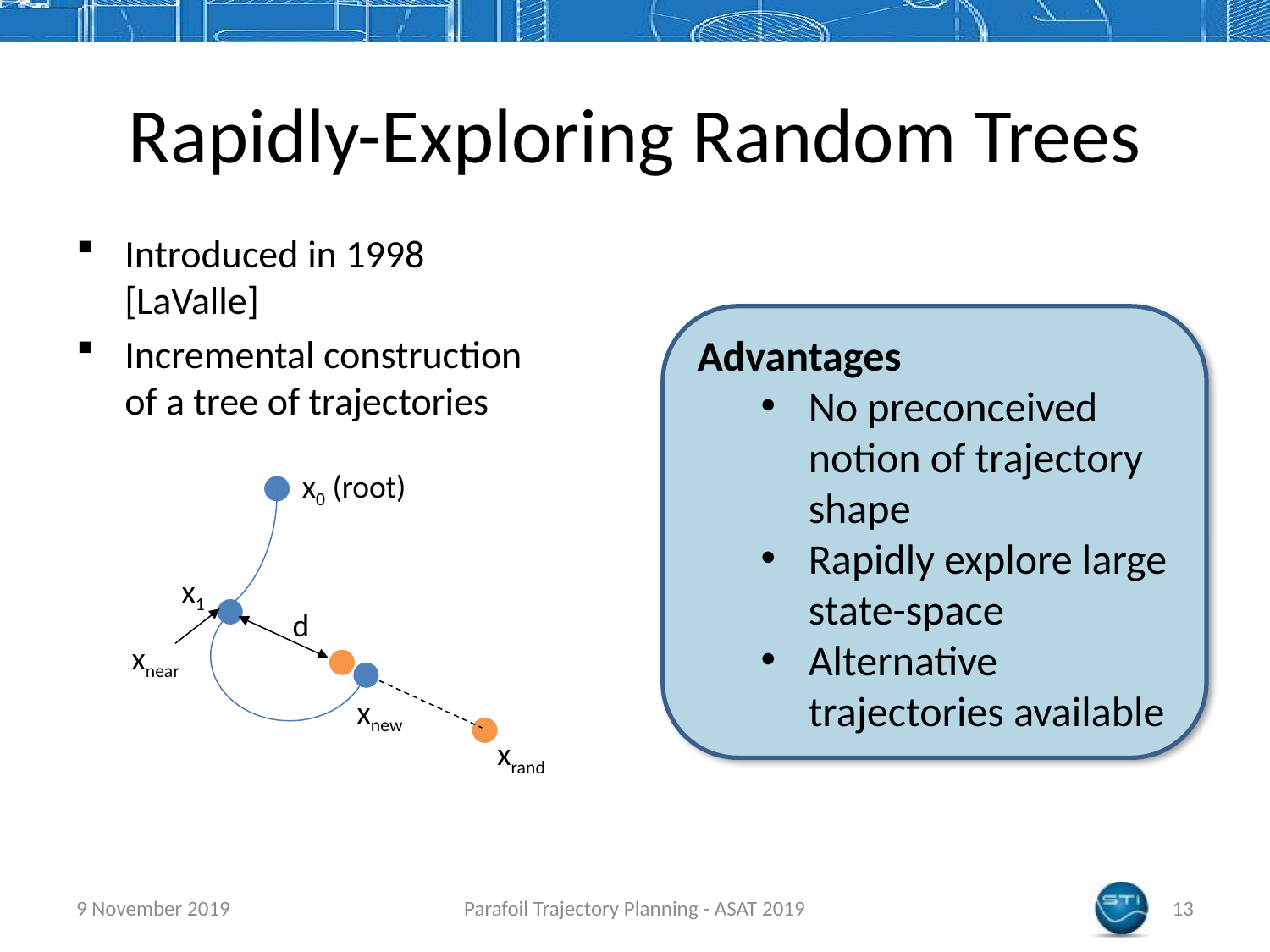

# Rapidly-Exploring Random Trees
Introduced in 1998 [LaValle]
Incremental construction of a tree of trajectories

Advantages
No preconceived notion of trajectory shape
Rapidly explore large state-space
Alternative trajectories available

x0 (root)

x1

d

xnear

xnew

xrand
9 November 2019
Parafoil Trajectory Planning - ASAT 2019
13